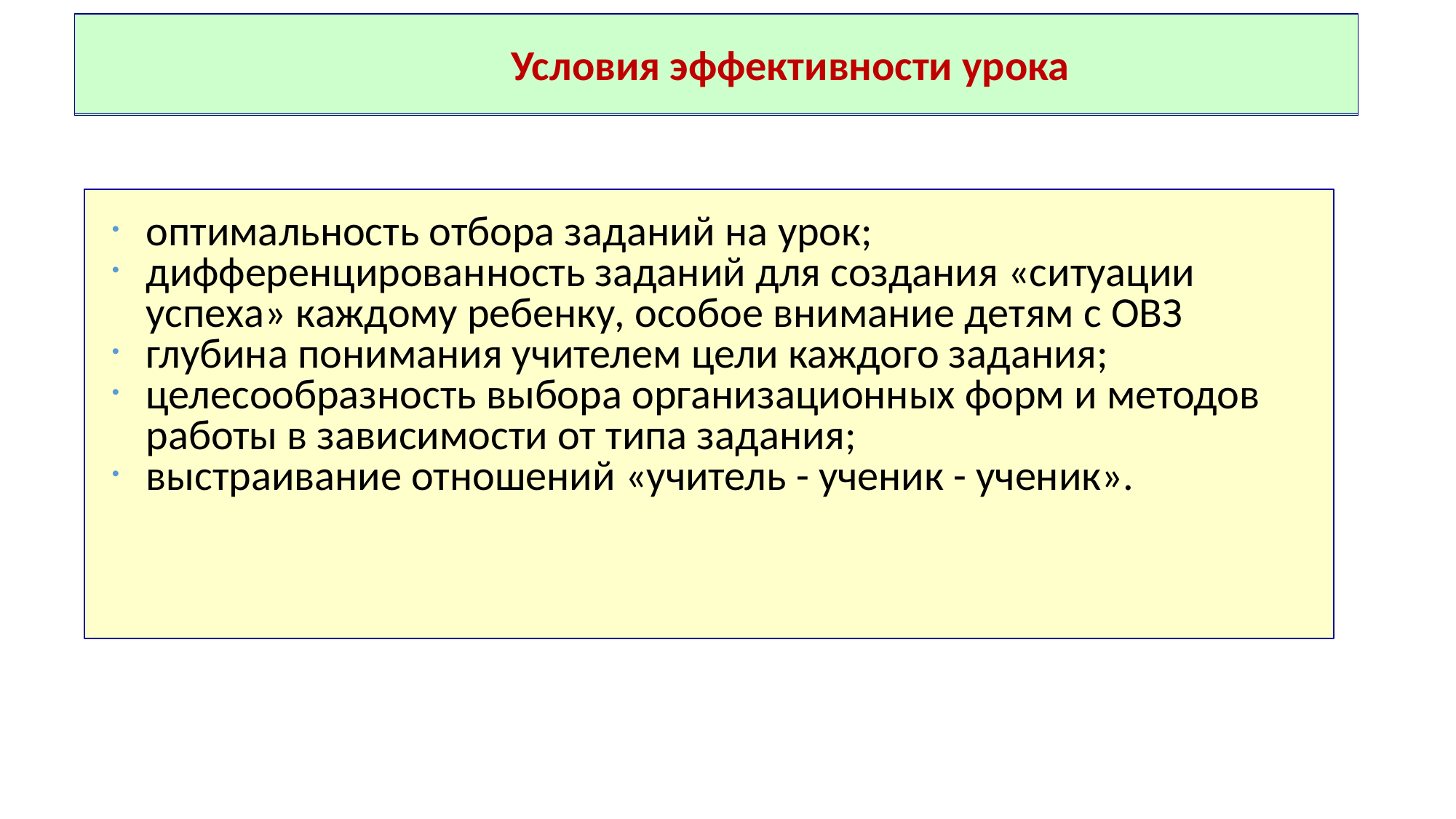

Системно-деятельностный подход как
методологическая основа современного урока
# Условия эффективности урока

оптимальность отбора заданий на урок;
дифференцированность заданий для создания «ситуации успеха» каждому ребенку, особое внимание детям с ОВЗ
глубина понимания учителем цели каждого задания;
целесообразность выбора организационных форм и методов работы в зависимости от типа задания;
выстраивание отношений «учитель - ученик - ученик».